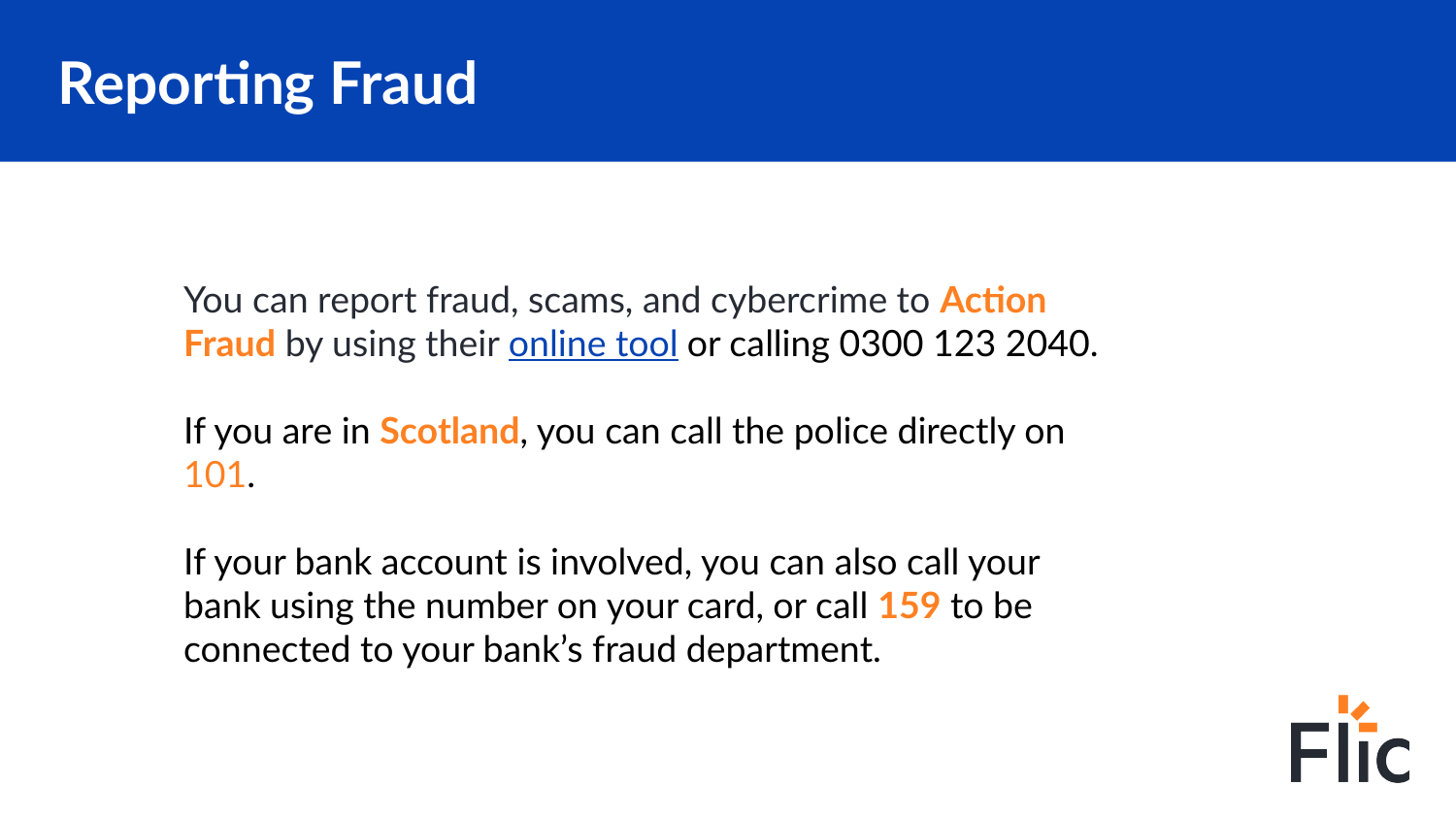

# Reporting Fraud
You can report fraud, scams, and cybercrime to Action Fraud by using their online tool or calling 0300 123 2040.

If you are in Scotland, you can call the police directly on 101.

If your bank account is involved, you can also call your bank using the number on your card, or call 159 to be connected to your bank’s fraud department.